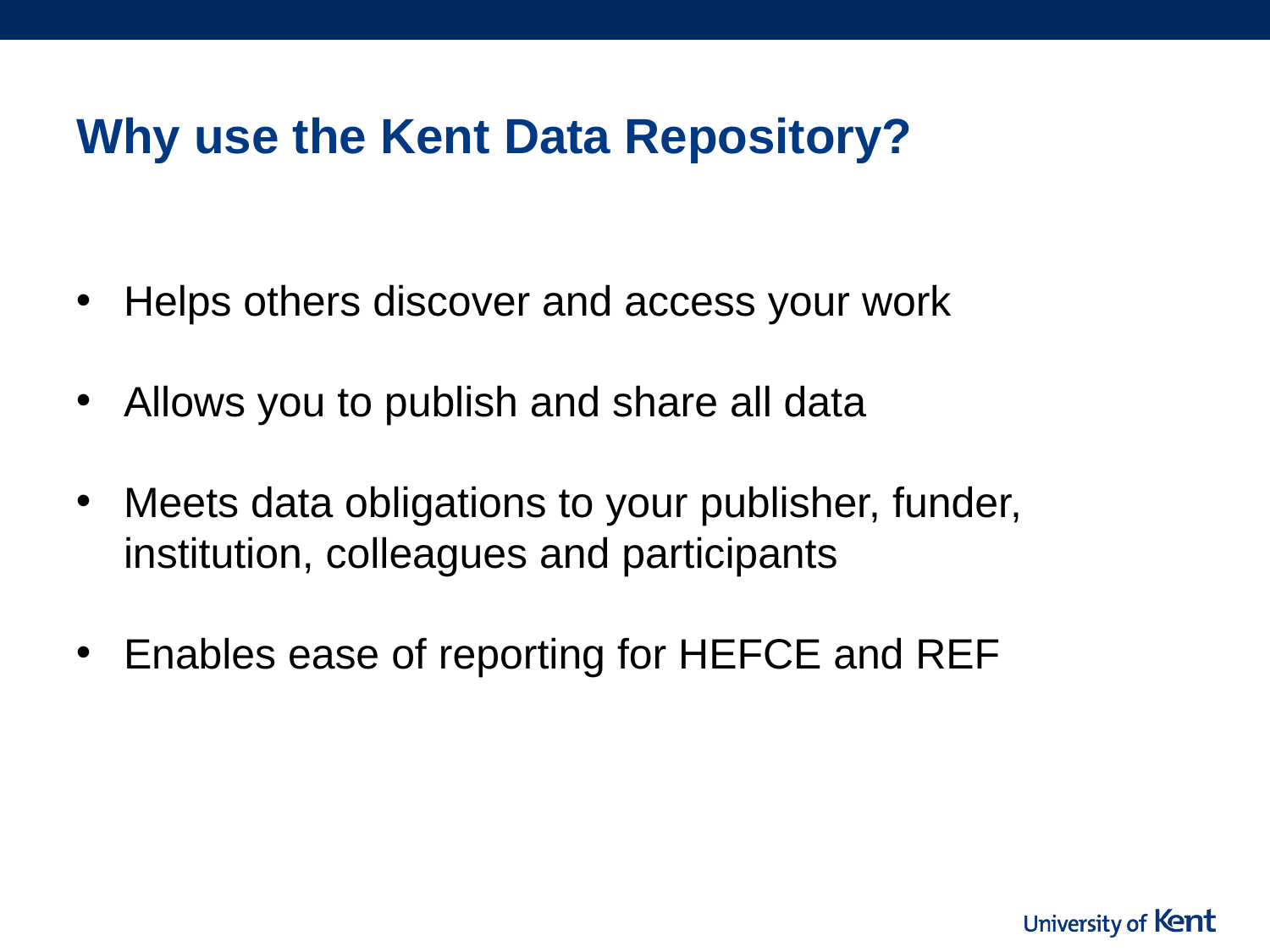

# Why use the Kent Data Repository?

Helps others discover and access your work

Allows you to publish and share all data

Meets data obligations to your publisher, funder, institution, colleagues and participants

Enables ease of reporting for HEFCE and REF